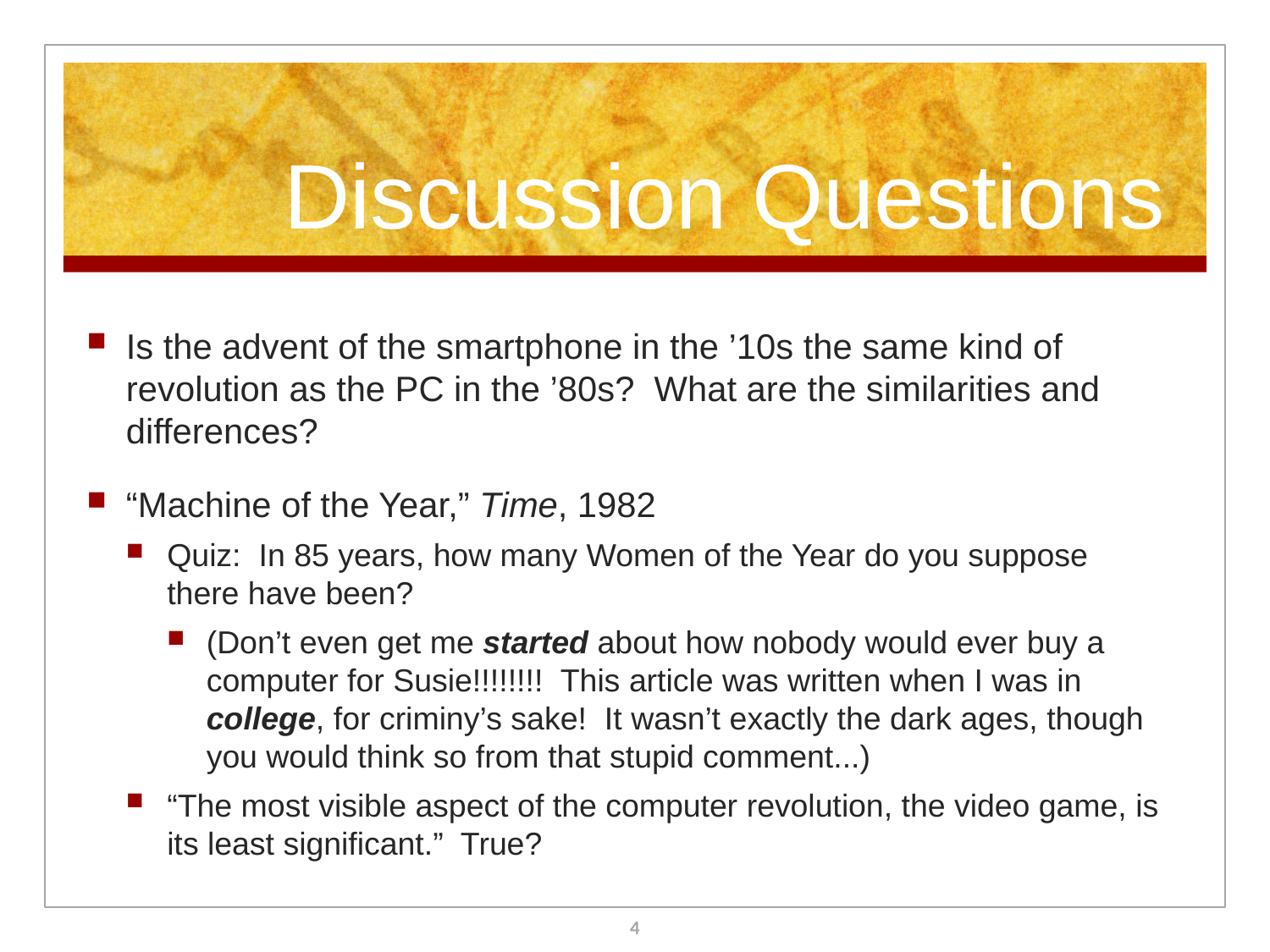

# Discussion Questions
Is the advent of the smartphone in the ’10s the same kind of revolution as the PC in the ’80s?  What are the similarities and differences?
“Machine of the Year,” Time, 1982
Quiz:  In 85 years, how many Women of the Year do you suppose there have been?
(Don’t even get me started about how nobody would ever buy a computer for Susie!!!!!!!!  This article was written when I was in college, for criminy’s sake!  It wasn’t exactly the dark ages, though you would think so from that stupid comment...)
“The most visible aspect of the computer revolution, the video game, is its least significant.”  True?